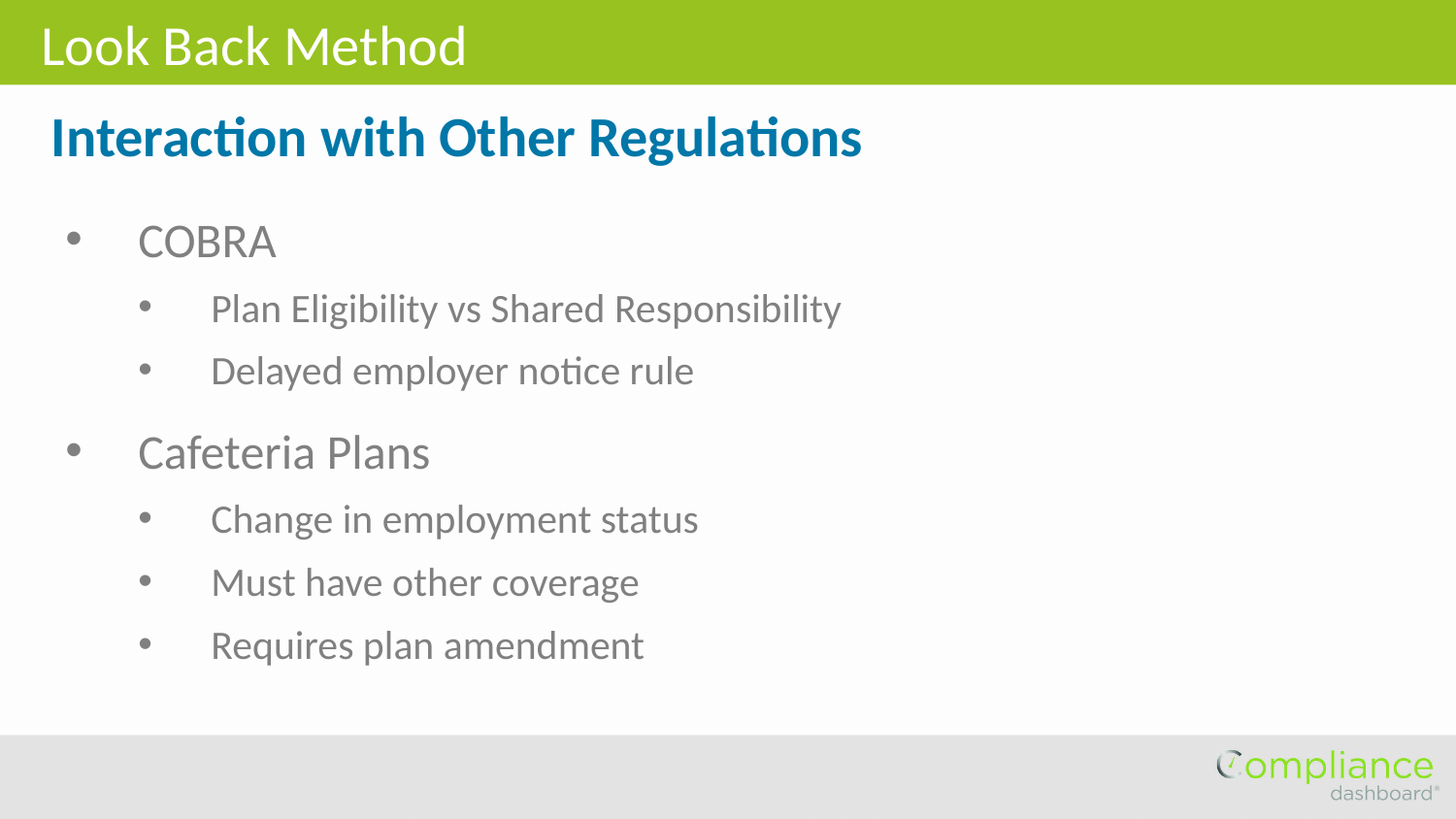

Look Back Method
Interaction with Other Regulations
COBRA
Plan Eligibility vs Shared Responsibility
Delayed employer notice rule
Cafeteria Plans
Change in employment status
Must have other coverage
Requires plan amendment